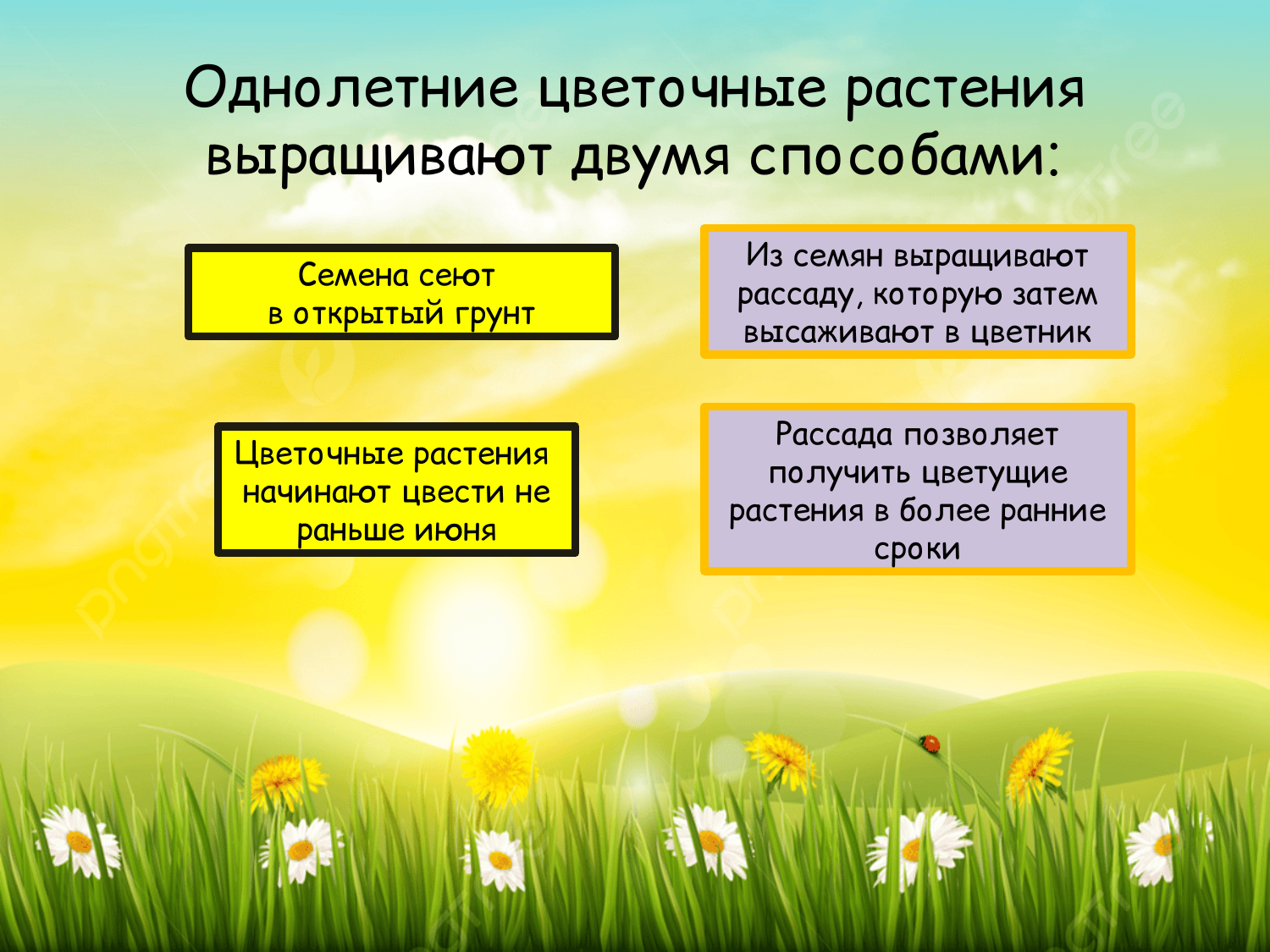

# Однолетние цветочные растения выращивают двумя способами:
Из семян выращивают рассаду, которую затем высаживают в цветник
Семена сеют
в открытый грунт
Рассада позволяет получить цветущие растения в более ранние сроки
Цветочные растения
начинают цвести не раньше июня